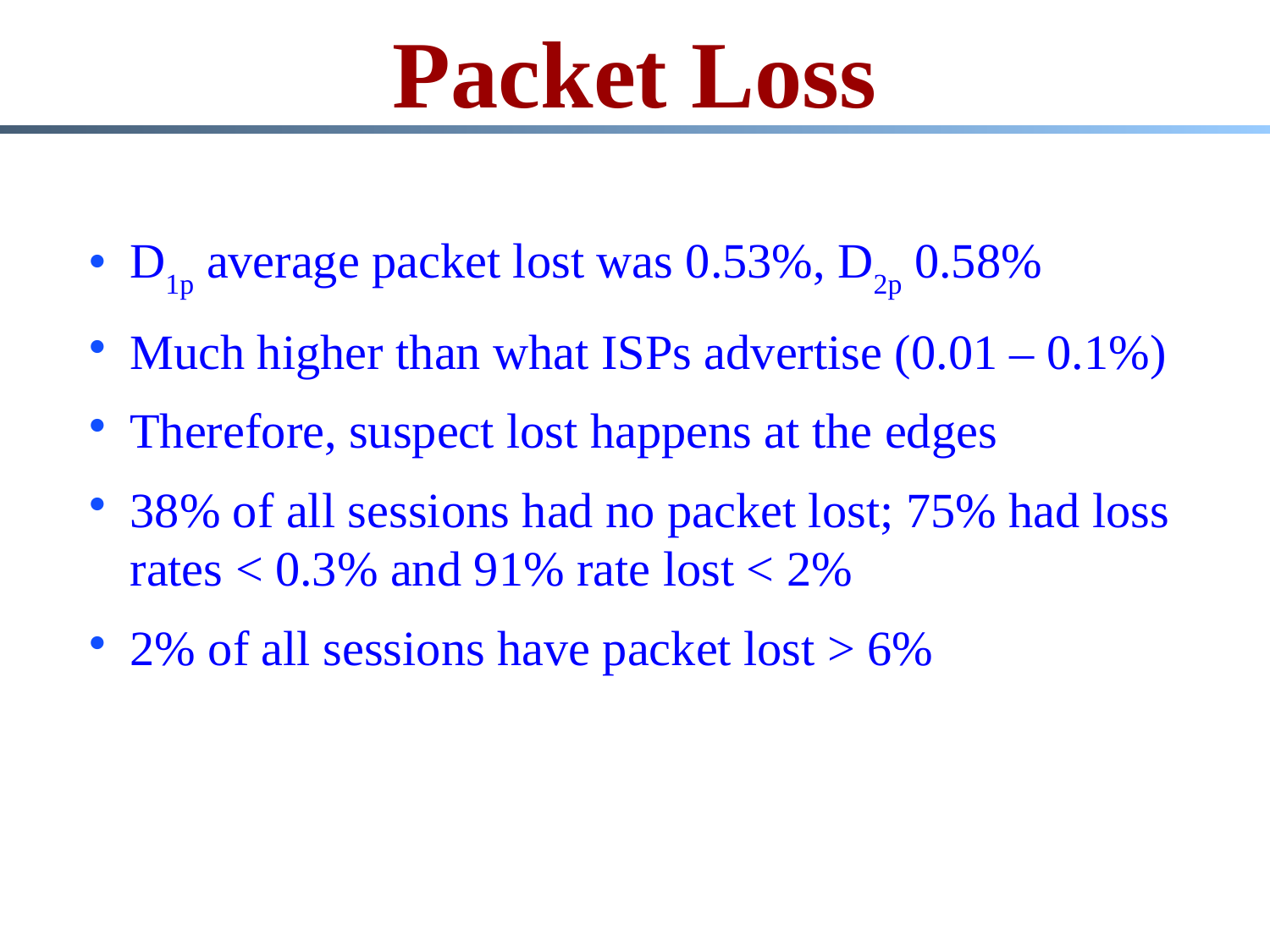

# Packet Loss
D1p average packet lost was 0.53%, D2p 0.58%
Much higher than what ISPs advertise (0.01 – 0.1%)
Therefore, suspect lost happens at the edges
38% of all sessions had no packet lost; 75% had loss rates < 0.3% and 91% rate lost < 2%
2% of all sessions have packet lost > 6%